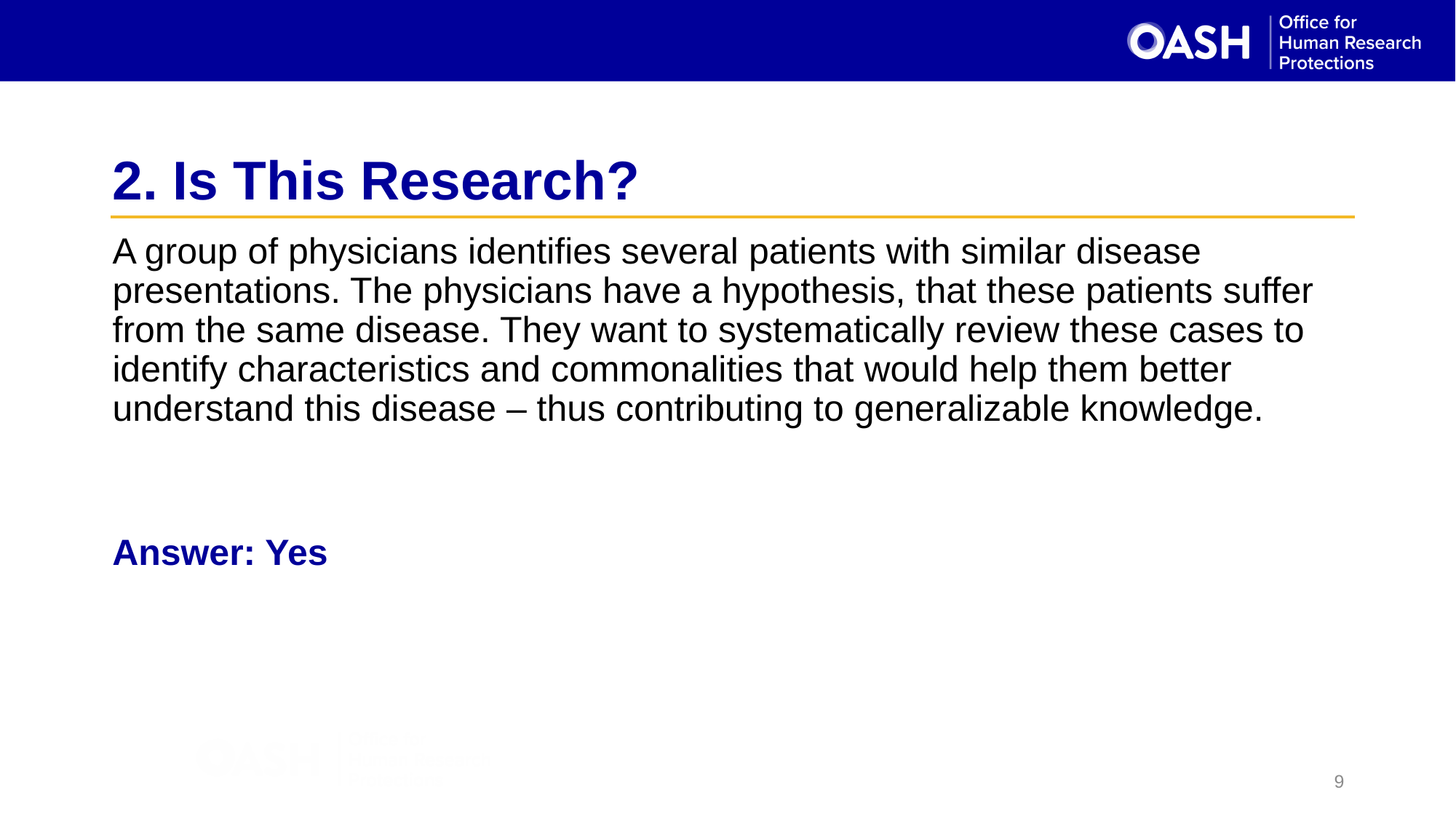

# 2. Is This Research?
A group of physicians identifies several patients with similar disease presentations. The physicians have a hypothesis, that these patients suffer from the same disease. They want to systematically review these cases to identify characteristics and commonalities that would help them better understand this disease – thus contributing to generalizable knowledge.
Answer: Yes
9